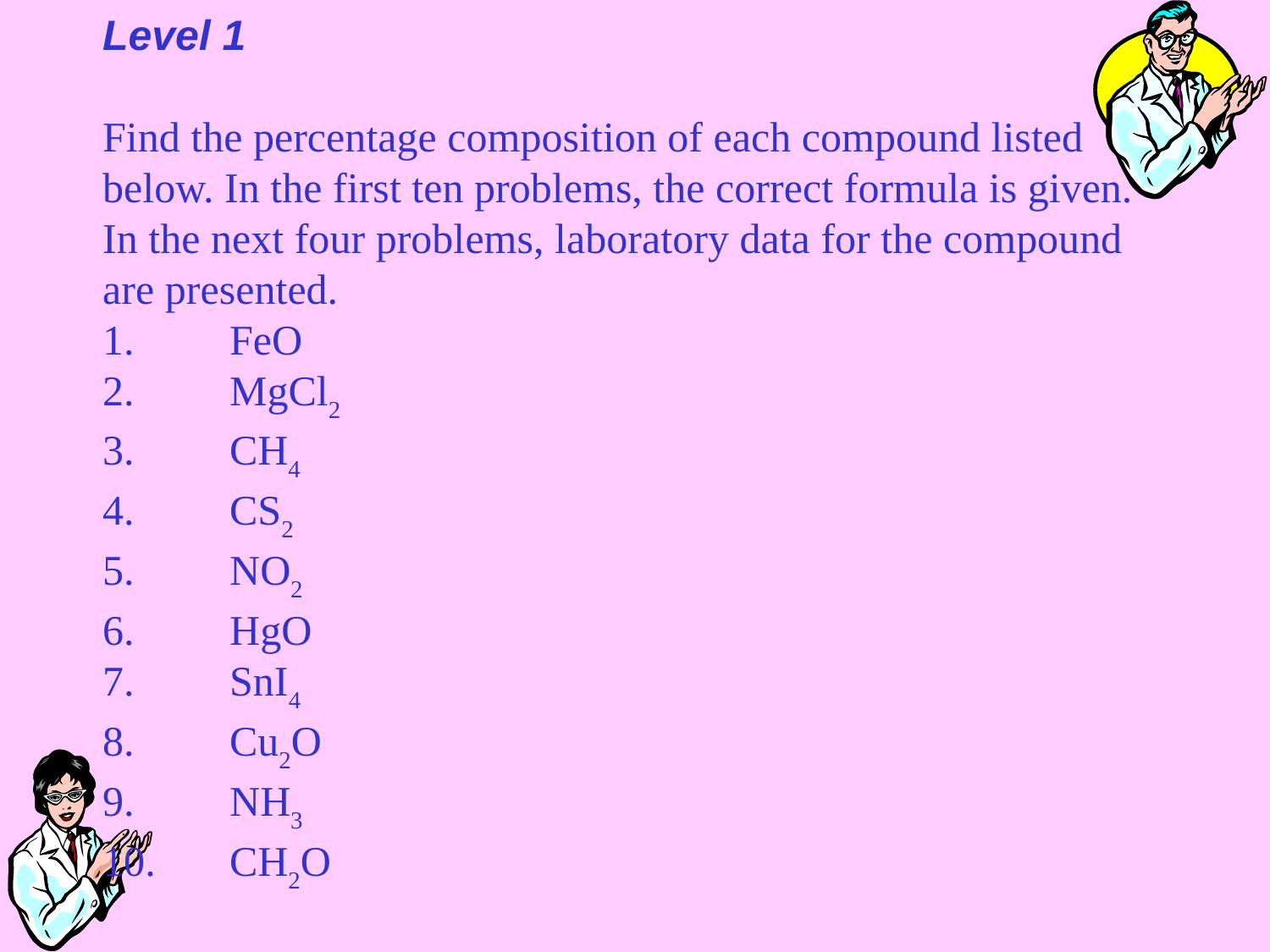

Level 1
Find the percentage composition of each compound listed below. In the first ten problems, the correct formula is given. In the next four problems, laboratory data for the compound are presented.
1.	FeO
2.	MgCl2
3.	CH4
4.	CS2
5.	NO2
6.	HgO
7.	SnI4
8.	Cu2O
9.	NH3
10.	CH2O